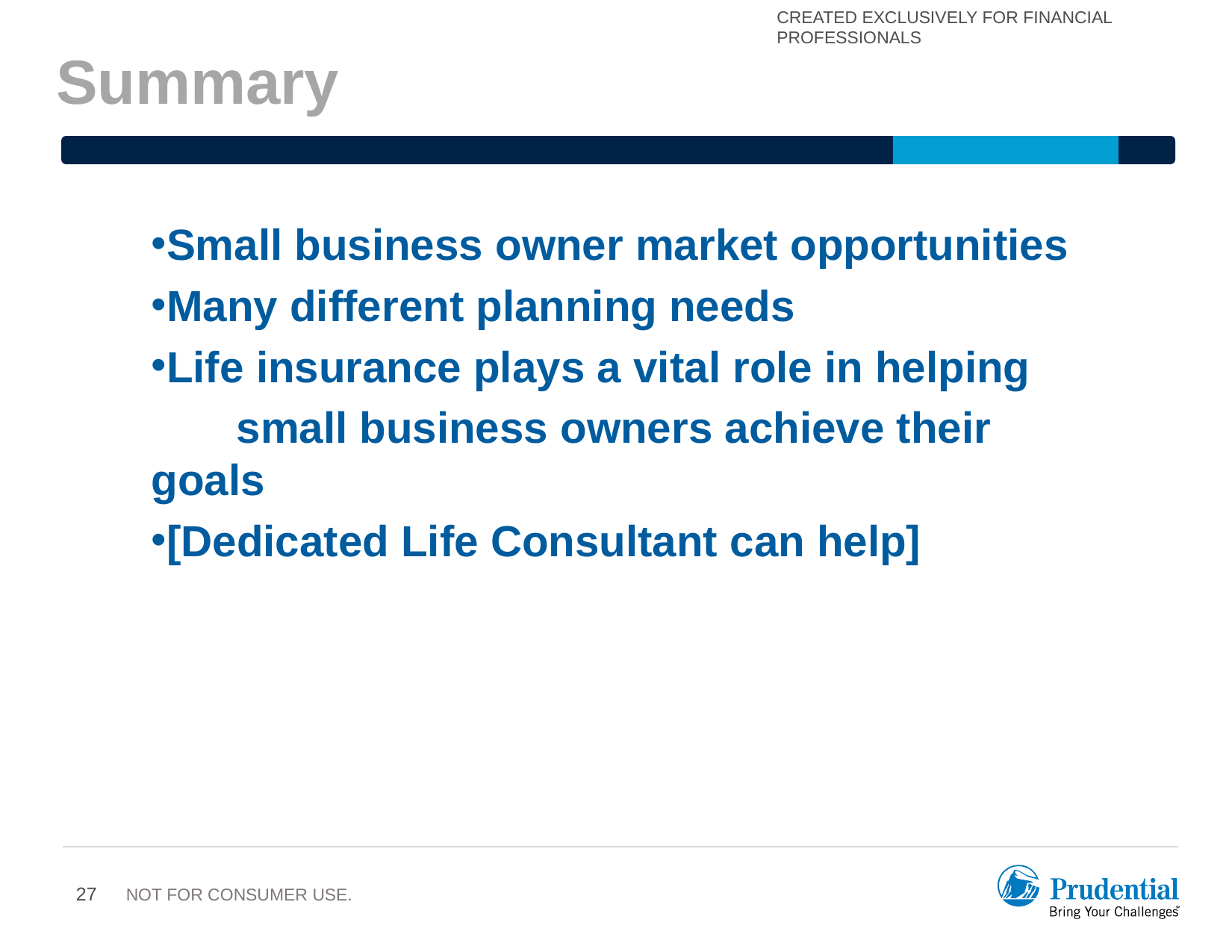

# Summary
Small business owner market opportunities
Many different planning needs
Life insurance plays a vital role in helping
       small business owners achieve their goals
[Dedicated Life Consultant can help]
27
Not for Consumer Use.